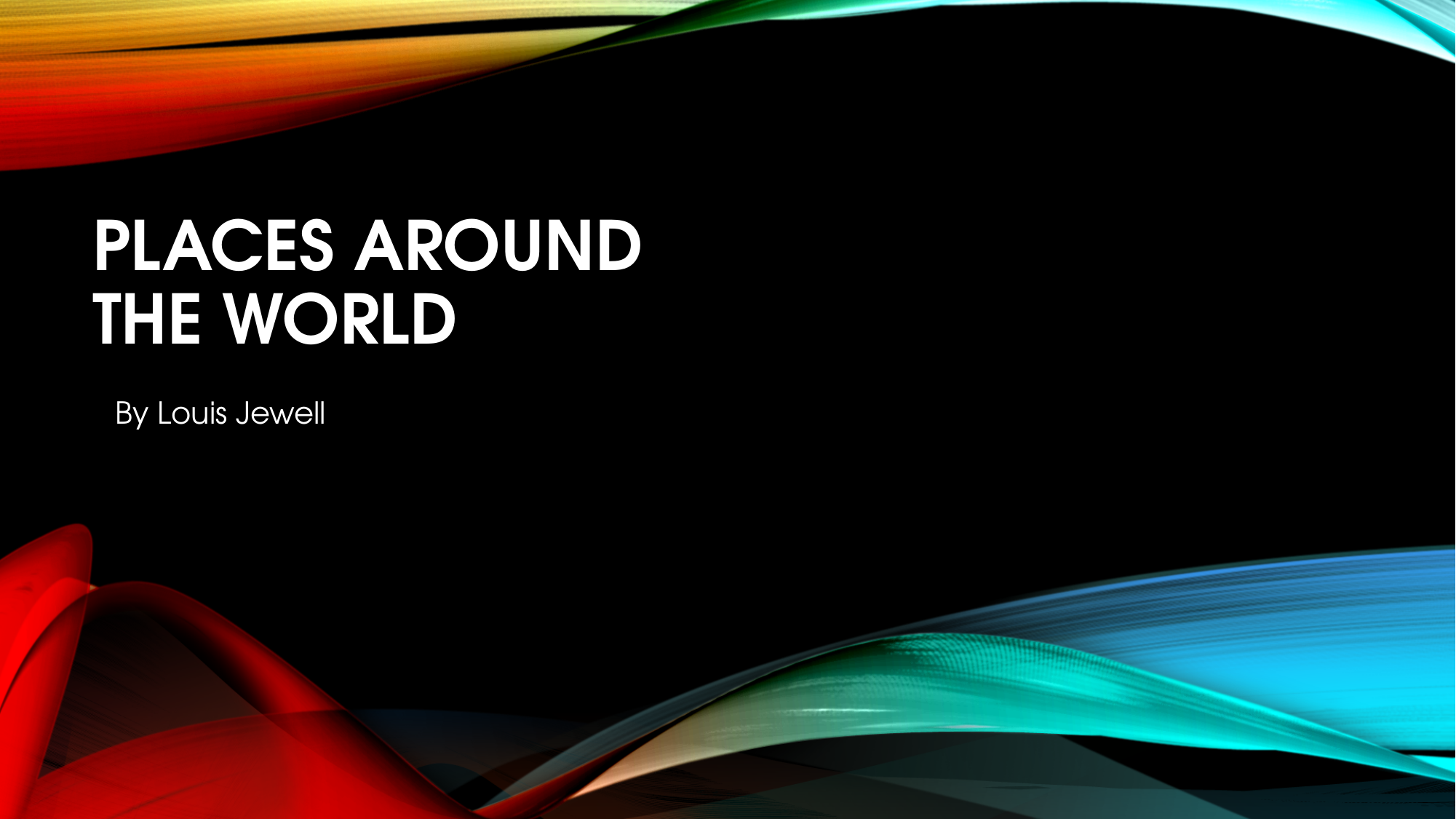

# Places around the world
By Louis Jewell